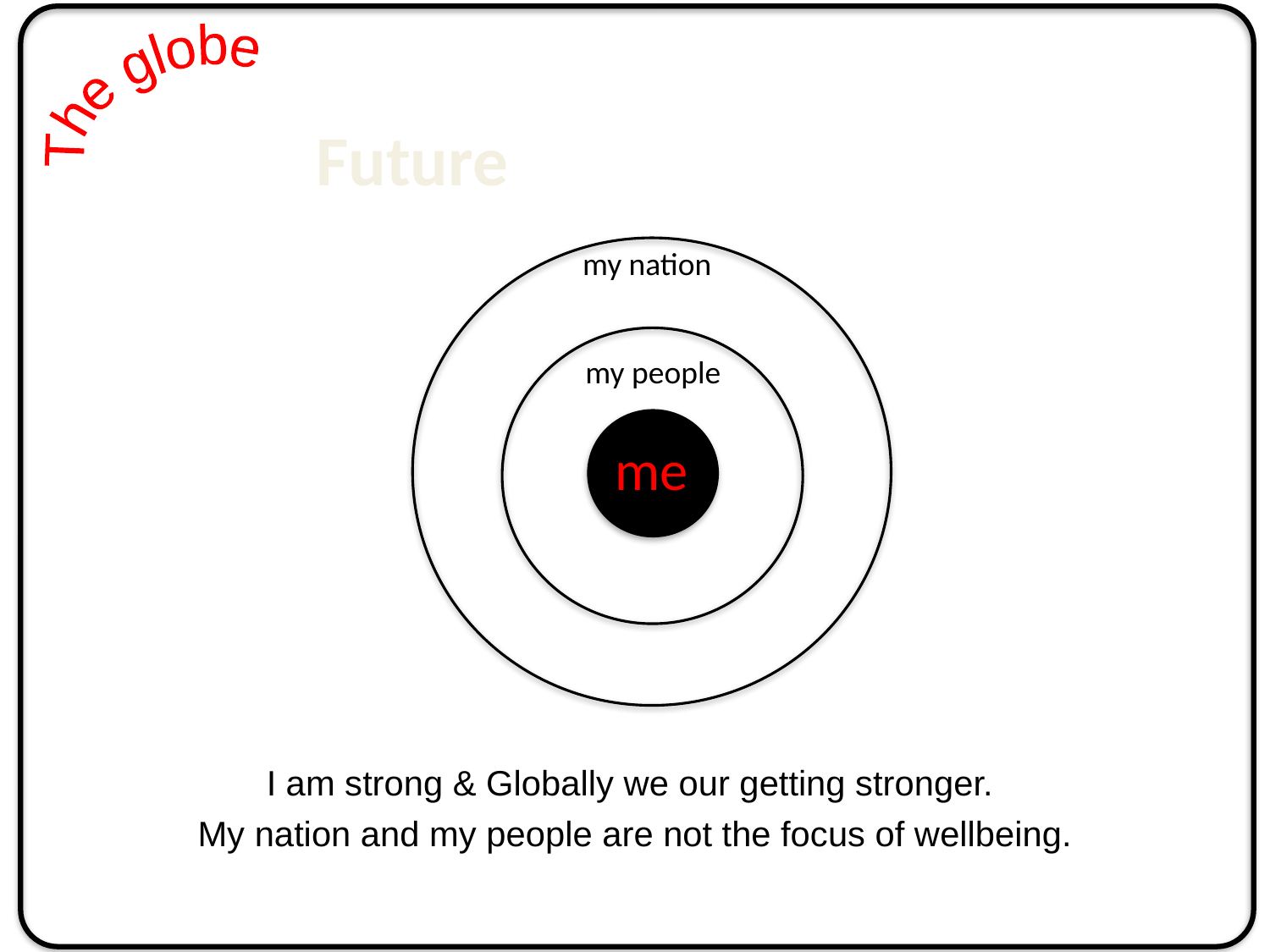

The globe
Future

my nation

my people

me
I am strong & Globally we our getting stronger.
My nation and my people are not the focus of wellbeing.